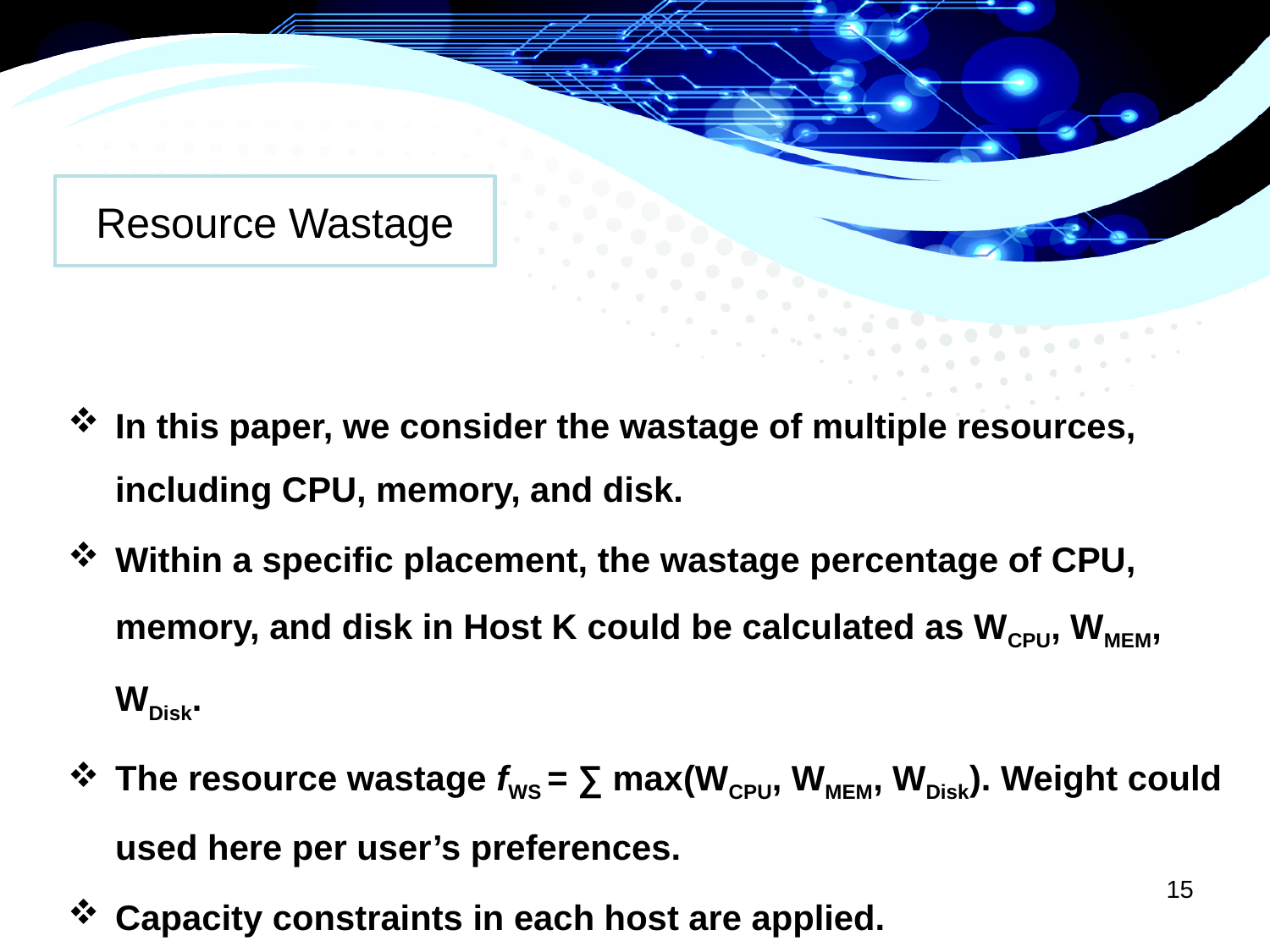

# Resource Wastage
In this paper, we consider the wastage of multiple resources, including CPU, memory, and disk.
Within a specific placement, the wastage percentage of CPU, memory, and disk in Host K could be calculated as WCPU, WMEM, WDisk.
The resource wastage fWS = ∑ max(WCPU, WMEM, WDisk). Weight could used here per user’s preferences.
Capacity constraints in each host are applied.

15